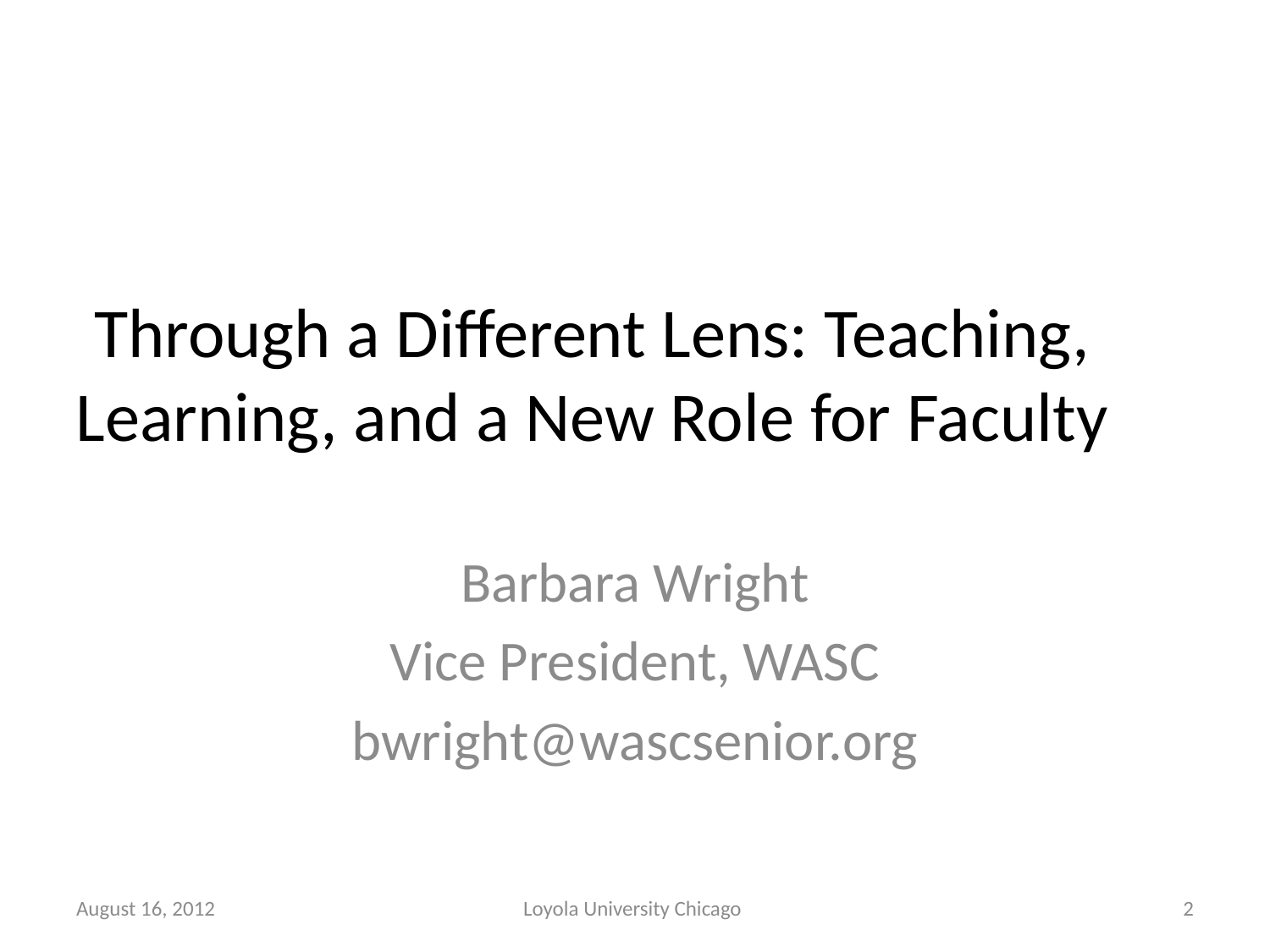

# Through a Different Lens: Teaching, Learning, and a New Role for Faculty
Barbara Wright
Vice President, WASC
bwright@wascsenior.org
August 16, 2012
Loyola University Chicago
2